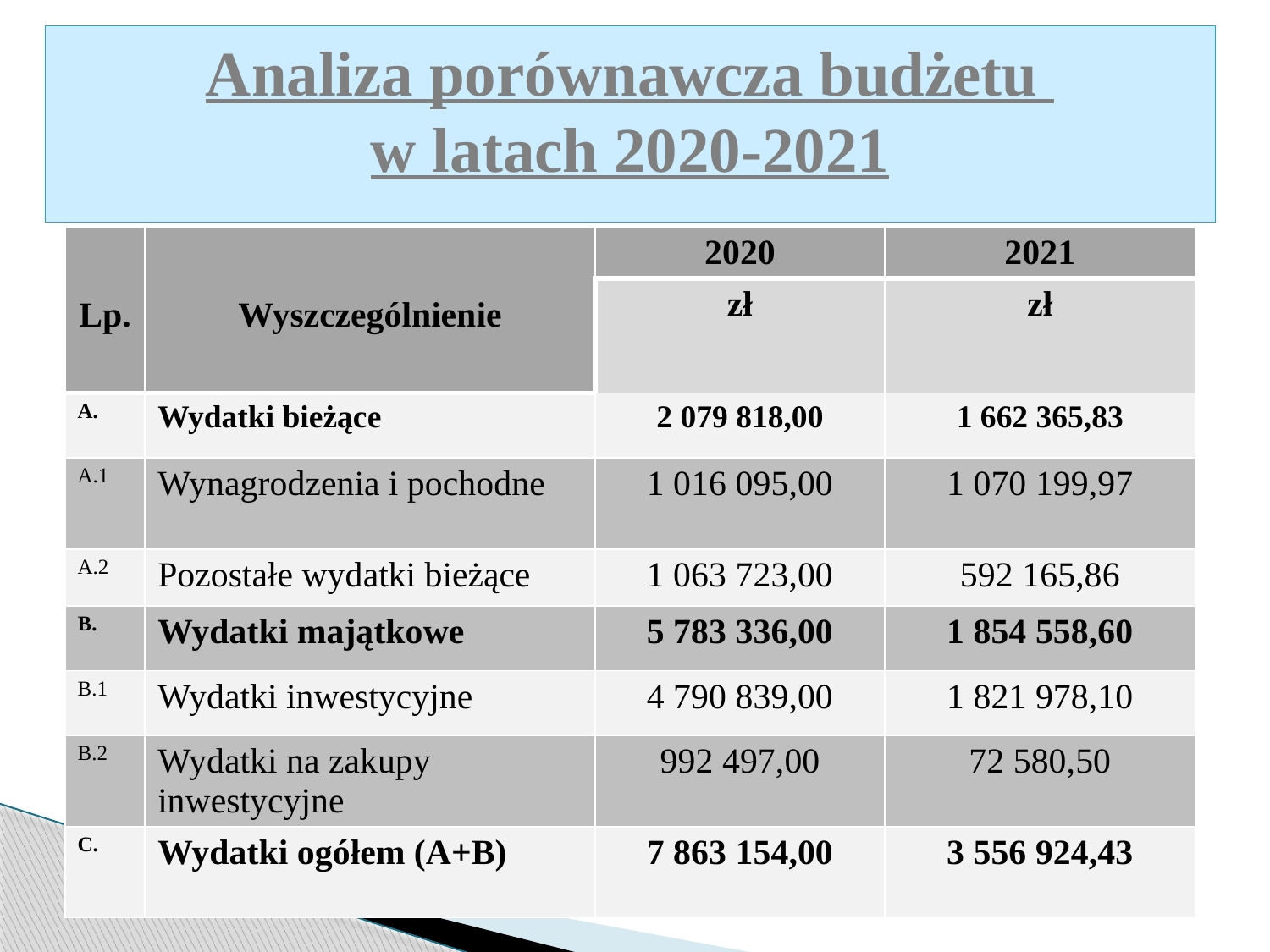

Analiza porównawcza budżetu
w latach 2020-2021
| Lp. | Wyszczególnienie | 2020 | 2021 |
| --- | --- | --- | --- |
|  |  | zł | zł |
| A. | Wydatki bieżące | 2 079 818,00 | 1 662 365,83 |
| A.1 | Wynagrodzenia i pochodne | 1 016 095,00 | 1 070 199,97 |
| A.2 | Pozostałe wydatki bieżące | 1 063 723,00 | 592 165,86 |
| B. | Wydatki majątkowe | 5 783 336,00 | 1 854 558,60 |
| B.1 | Wydatki inwestycyjne | 4 790 839,00 | 1 821 978,10 |
| B.2 | Wydatki na zakupy inwestycyjne | 992 497,00 | 72 580,50 |
| C. | Wydatki ogółem (A+B) | 7 863 154,00 | 3 556 924,43 |